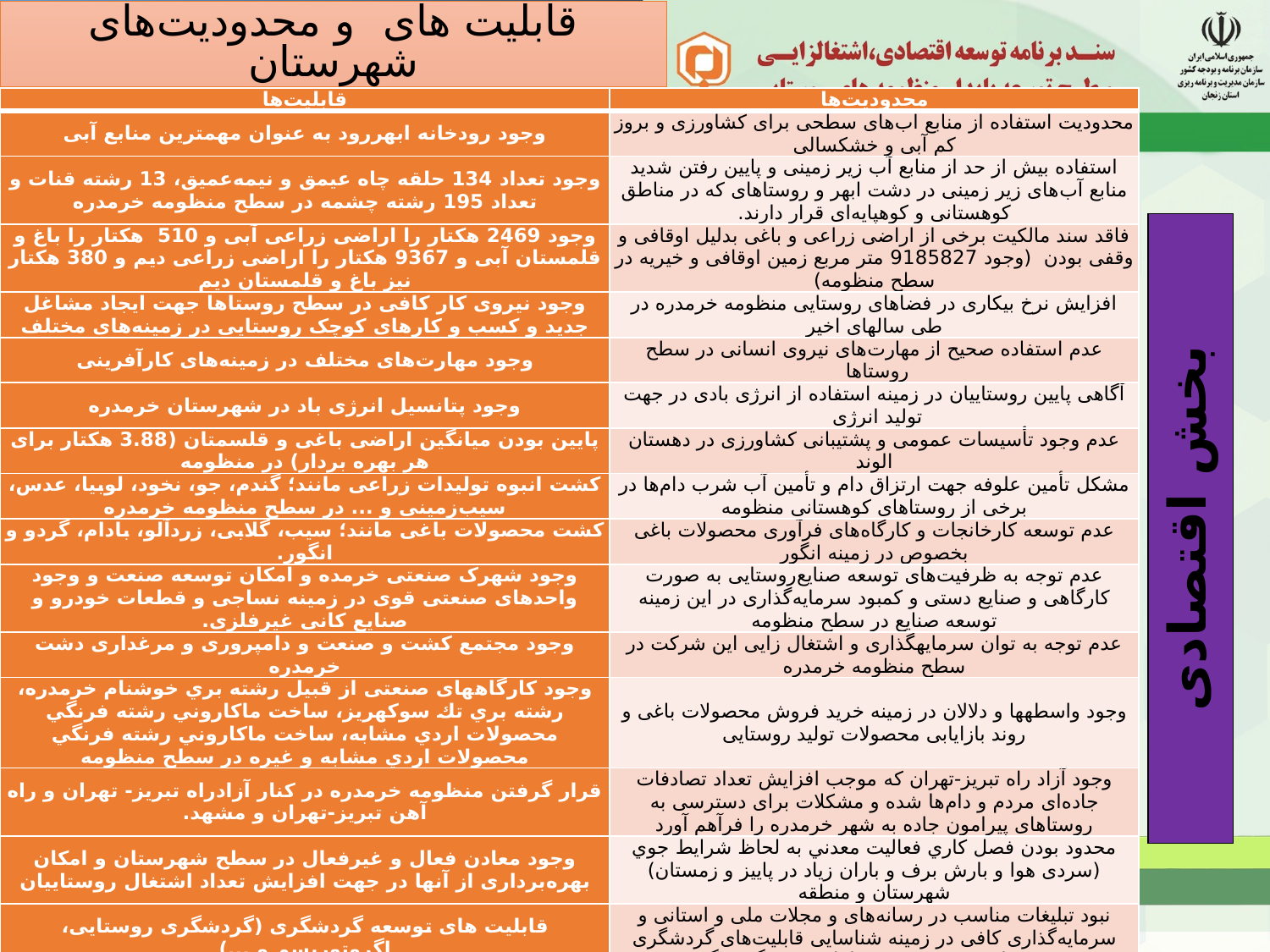

قابلیت های  و محدودیت‌های شهرستان
| قابلیت‌ها | محدودیت‌ها |
| --- | --- |
| وجود رودخانه ابهررود به عنوان مهمترین منابع آبی | محدودیت استفاده از منابع آب‌های سطحی برای کشاورزی و بروز کم آبی و خشکسالی |
| وجود تعداد 134 حلقه چاه عیمق و نیمه‌عمیق، 13 رشته قنات و تعداد 195 رشته چشمه در سطح منظومه خرمدره | استفاده بیش از حد از منابع آب زیر زمینی و پایین رفتن شدید منابع آب‌های زیر زمینی در دشت ابهر و روستاهای که در مناطق کوهستانی و کوهپایه‌ای قرار دارند. |
| وجود 2469 هکتار را اراضی زراعی آبی و 510 هکتار را باغ و قلمستان آبی و 9367 هکتار را اراضی زراعی دیم و 380 هکتار نیز باغ و قلمستان دیم | فاقد سند مالکیت برخی از اراضی زراعی و باغی بدلیل اوقافی و وقفی بودن (وجود 9185827 متر مربع زمین اوقافی و خیریه در سطح منظومه) |
| وجود نیروی کار کافی در سطح روستاها جهت ایجاد مشاغل جدید و کسب و کارهای کوچک روستایی در زمینه‌های مختلف | افزایش نرخ بیکاری در فضاهای روستایی منظومه خرمدره در طی سال­های اخیر |
| وجود مهارت‌های مختلف در زمینه‌های کارآفرینی | عدم استفاده صحیح از مهارت‌های نیروی انسانی در سطح روستاها |
| وجود پتانسیل انرژی باد در شهرستان خرمدره | آگاهی پایین روستاییان در زمینه استفاده از انرژی بادی در جهت تولید انرژی |
| پایین بودن میانگین اراضی باغی و قلسمتان (3.88 هکتار برای هر بهره بردار) در منظومه | عدم وجود تأسیسات عمومی و پشتیبانی کشاورزی در دهستان الوند |
| کشت انبوه تولیدات زراعی مانند؛ گندم، جو، نخود، لوبیا، عدس، سیب‌زمینی و ... در سطح منظومه خرمدره | مشکل تأمین علوفه جهت ارتزاق دام و تأمین آب شرب دام‌ها در برخی از روستاهای کوهستانی منظومه |
| کشت محصولات باغی مانند؛ سیب، گلابی، زردآلو، بادام، گردو و انگور. | عدم توسعه کارخانجات و کارگاه‌های فرآوری محصولات باغی بخصوص در زمینه انگور |
| وجود شهرک صنعتی خرمده و امکان توسعه صنعت و وجود واحدهای صنعتی قوی در زمینه نساجی و قطعات خودرو و صنایع کانی غیر‌فلزی. | عدم توجه به ظرفیت‌های توسعه صنایع‌روستایی به صورت کارگاهی و صنایع دستی و کمبود سرمایه‌گذاری در این زمینه توسعه صنایع در سطح منظومه |
| وجود مجتمع کشت و صنعت و دامپروری و مرغداری دشت خرمدره | عدم توجه به توان سرمایه­گذاری و اشتغال زایی این شرکت در سطح منظومه خرمدره |
| وجود کارگاه­های صنعتی از قبیل رشته بري خوشنام خرمدره، رشته بري تك سوكهريز، ساخت ماكاروني رشته فرنگي محصولات اردي مشابه، ساخت ماكاروني رشته فرنگي محصولات اردي مشابه و غیره در سطح منظومه | وجود واسطه­ها و دلالان در زمینه خرید فروش محصولات باغی و روند بازایابی محصولات تولید روستایی |
| قرار گرفتن منظومه خرمدره در کنار آزادراه تبریز- تهران و راه آهن تبریز-تهران و مشهد. | وجود آزاد راه تبریز-تهران که موجب افزایش تعداد تصادفات جاده‌ای مردم و دام‌ها شده و مشکلات برای دسترسی به روستاهای پیرامون جاده به شهر خرمدره را فرآهم آورد |
| وجود معادن فعال و غیرفعال در سطح شهرستان و امکان بهره‌برداری از آنها در جهت افزایش تعداد اشتغال روستاییان | محدود بودن فصل کاري فعاليت معدني به لحاظ شرايط جوي (سردی هوا و بارش برف و باران زیاد در پاییز و زمستان) شهرستان و منطقه |
| قابلیت های توسعه گردشگری (گردشگری روستایی، اگروتوریسم و ...) | نبود تبلیغات مناسب در رسانه‌های و مجلات ملی و استانی و سرمایه‌گذاری کافی در زمینه شناسایی قابلیت‌های گردشگری شهرستان خرمدره و روستاهای هدف گردشگری |
| وجود و تولید صنایع‌دستی در روستاهای منظومه، مهمترین صنایع‌دستی این شهرستان چاقو، قالی، قالیچه، حاجیم، تابلو فرش و ... است. | مهمترین محدودیت در زمینه صنایع‌دستی در این منظومه مشکل بازاریابی و فروش آن می‌باشد که غالباً مکانیزم بازار بر آن تأثیرگذار است. |
| وجود میدان دام (هفته بازار) خرمدره به‌عنوان مهمترین قابلیت در بخش بازاریابی محصولات دامی و فروش دام زنده است. | مهمترین محدودیت در زمینه فروش دام‌های زنده در هفته بازار خرمدره وجود واسطه‌ها و دلالان در روند خرید و فروش آن است. |
| اجرای طرح­ها و پروژه­های مختلفی در جهت اشتغال زایی در فضاهای روستایی از محل اشتغال روستایی در زمینه های زراعت، دامداری، پرورش طیور، گردشگری، صنعت و .... | ناقص ماندن برخی از طرح­ها و پروژه­های اشتغال زایی روستایی به دلیل عدم تأمین اعتبارات لازم داشتن سود بالا تسهیلات بانکی و بروکراسی شدید دریافت آنها و مشکل تأمین وثیقه و سند برای دریافت تسهیلات برای روستاییان |
| - | ناقص بودن زنجیره ارزش برخی از تولیدات روستایی بخصوص گندم، انگور، لوبیا و ... |
| وجود قابلیت رقابت پذیری در بخش کشاورزی و گردشگری | و کمبود توان رقابت پذیری در بخش صنعت و خدمات |
بخش اقتصادی